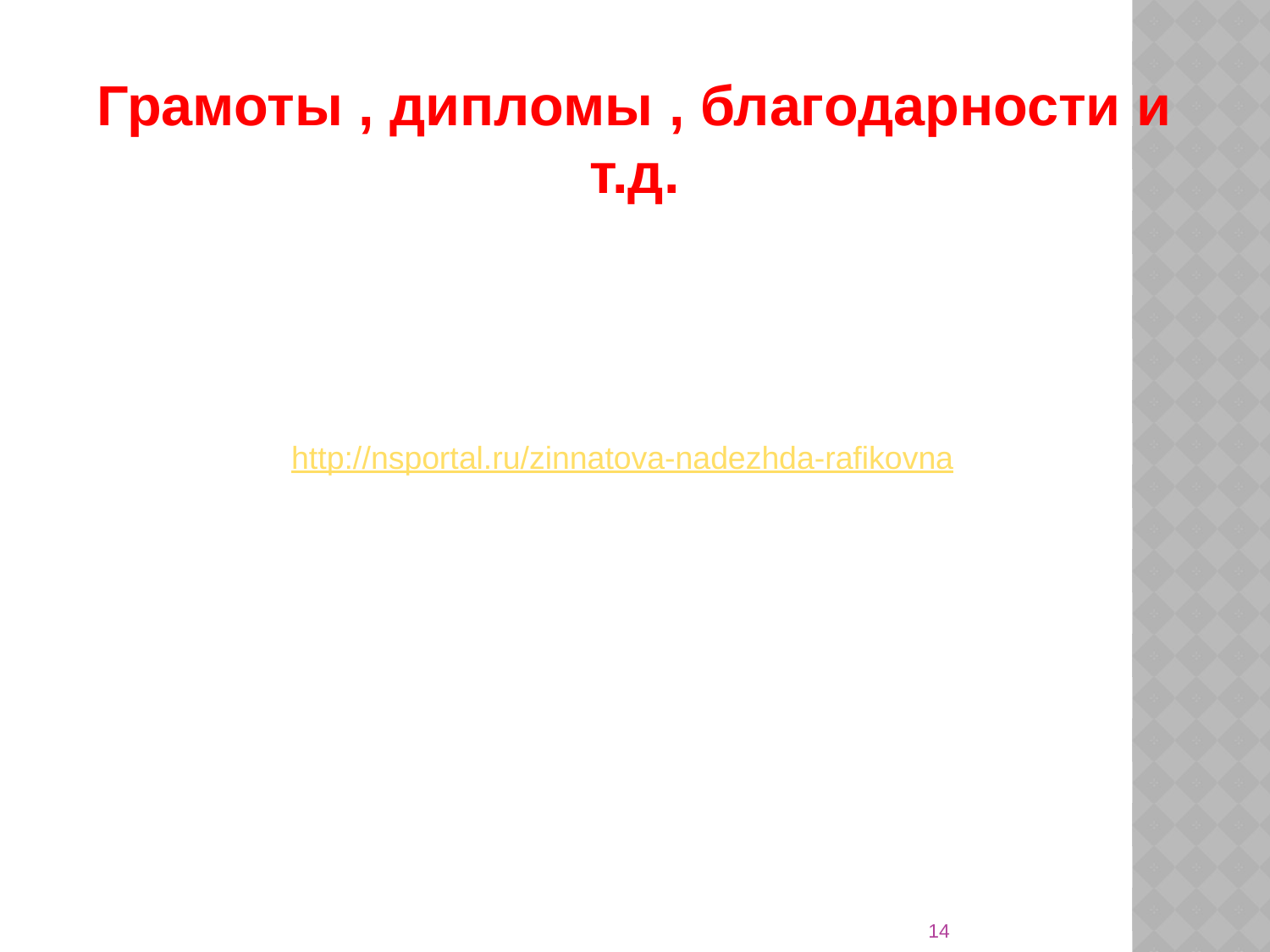

Грамоты , дипломы , благодарности и т.д.
http://nsportal.ru/zinnatova-nadezhda-rafikovna

14